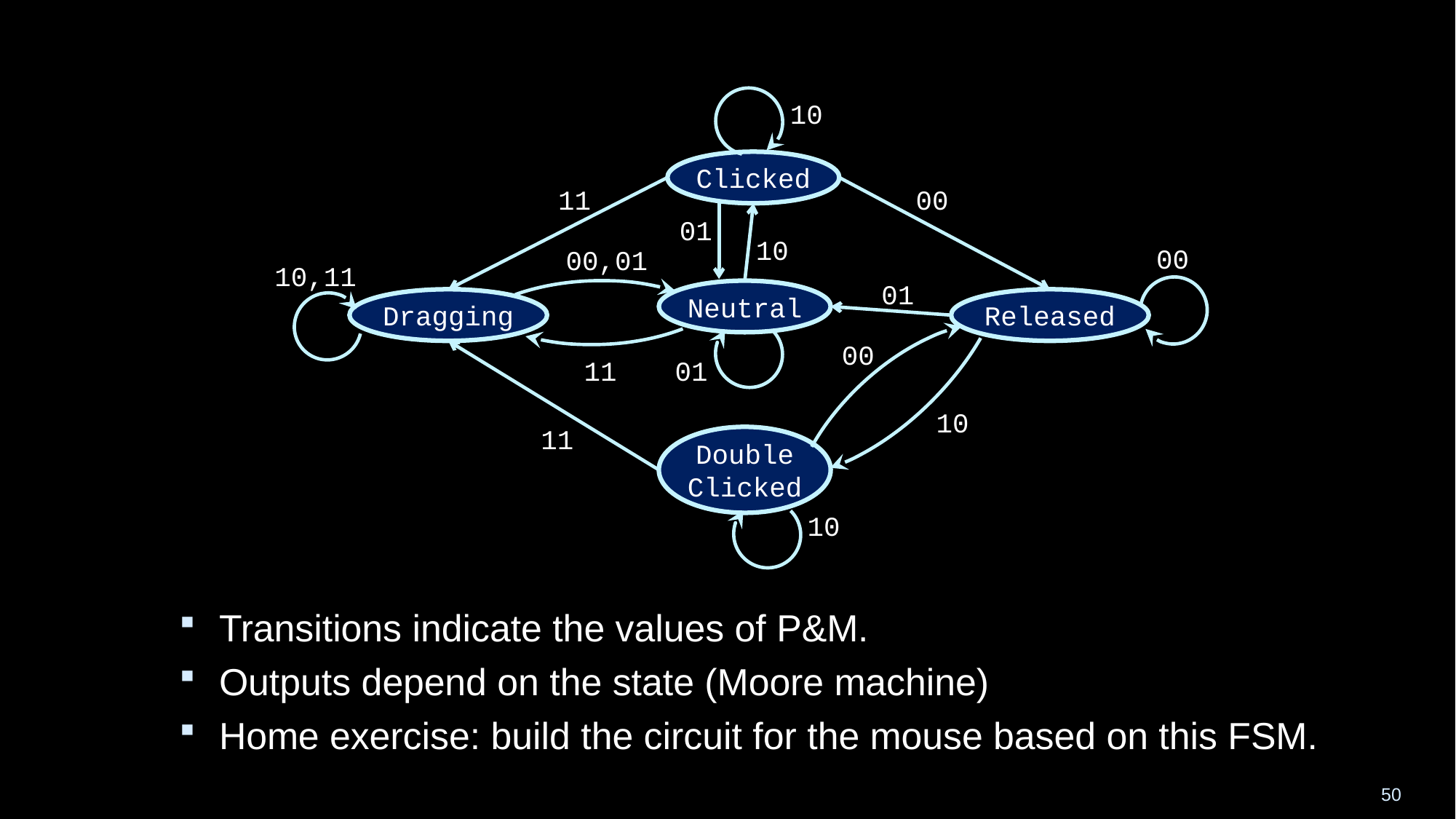

10
Clicked

11
00
01
10
00
00,01
10,11

01

Neutral
Dragging
Released

00
11
01

10
11
Double Clicked

10
Transitions indicate the values of P&M.
Outputs depend on the state (Moore machine)
Home exercise: build the circuit for the mouse based on this FSM.
50